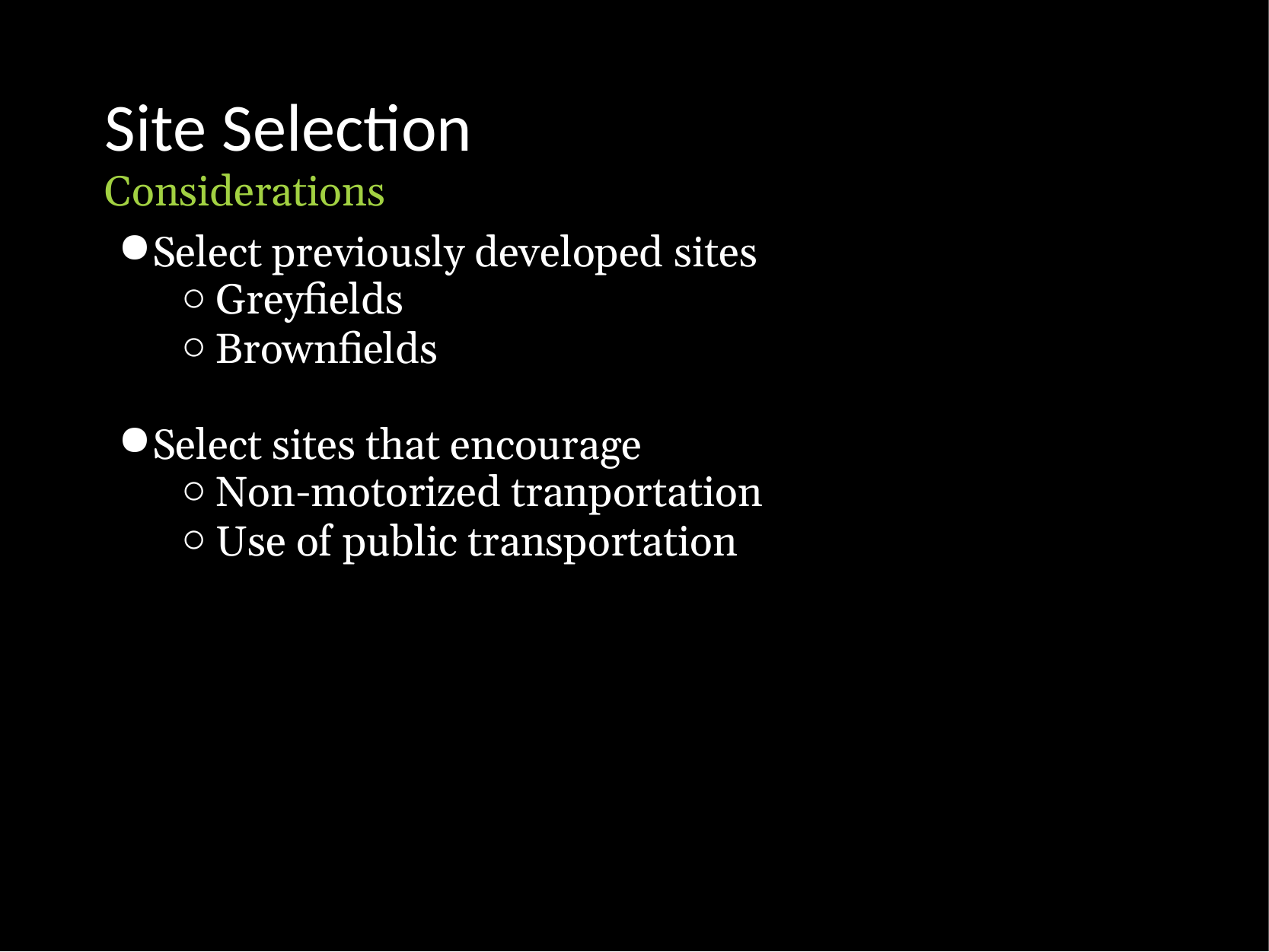

# Site Selection
Considerations
Select previously developed sites
Greyfields
Brownfields

Select sites that encourage
Non-motorized tranportation
Use of public transportation